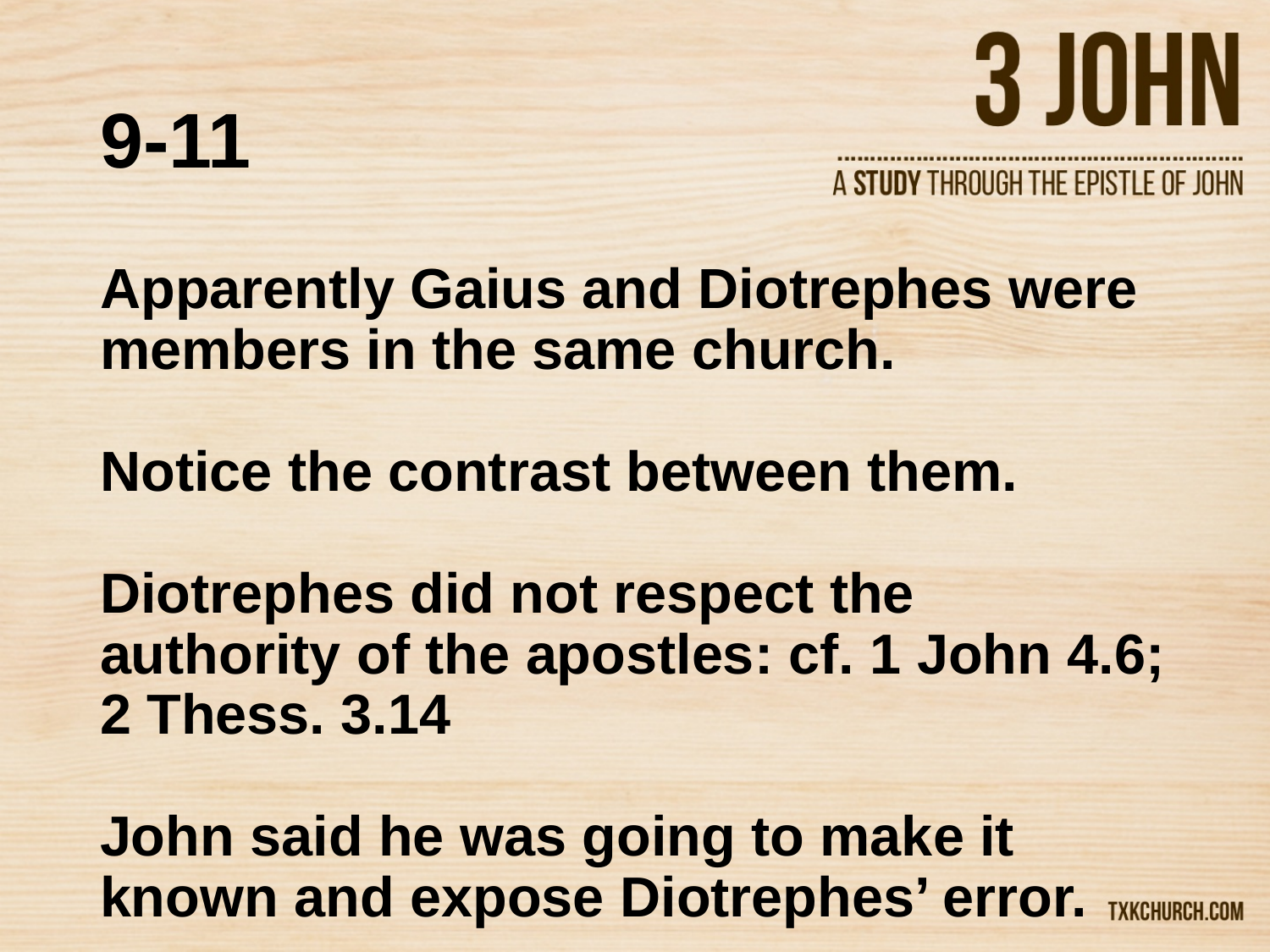

# 9-11
Apparently Gaius and Diotrephes were members in the same church.

Notice the contrast between them.

Diotrephes did not respect the authority of the apostles: cf. 1 John 4.6; 2 Thess. 3.14

John said he was going to make it known and expose Diotrephes’ error.